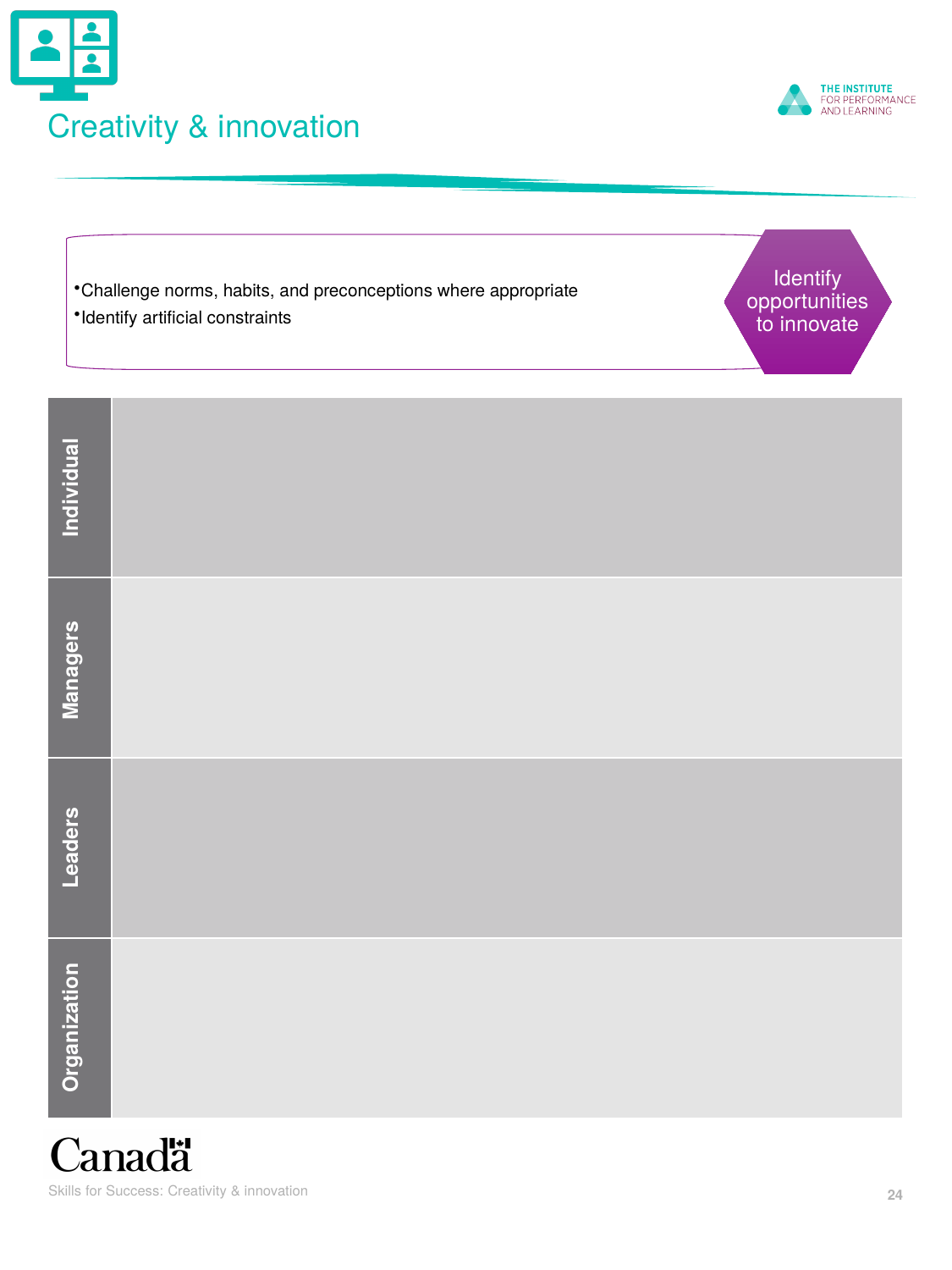

# Creativity & innovation
Identify opportunities to innovate
Challenge norms, habits, and preconceptions where appropriate
Identify artificial constraints
| Individual |  |
| --- | --- |
| Managers |  |
| Leaders |  |
| Organization |  |
Skills for Success: Creativity & innovation
24